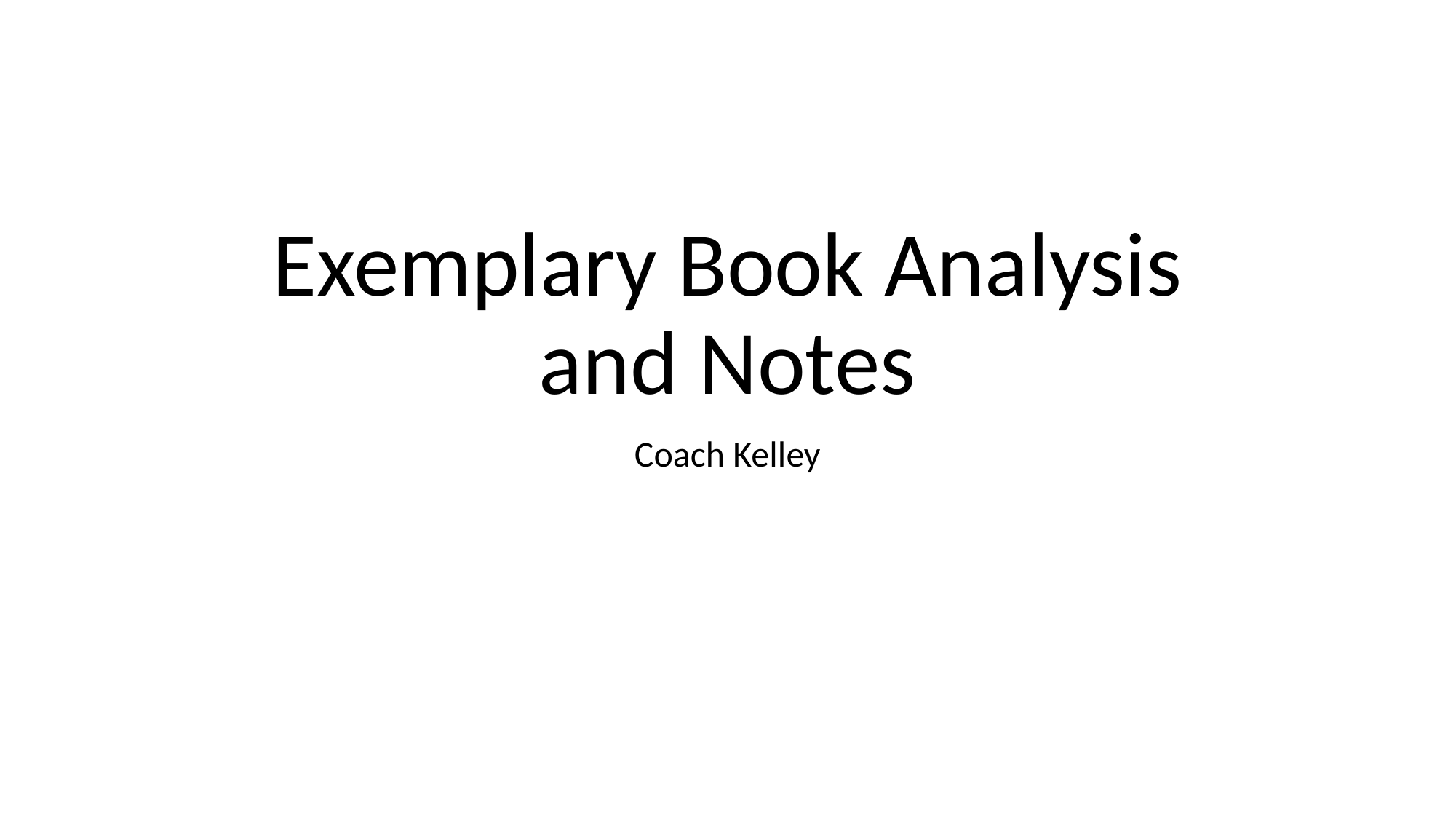

# Exemplary Book Analysis and Notes
Coach Kelley